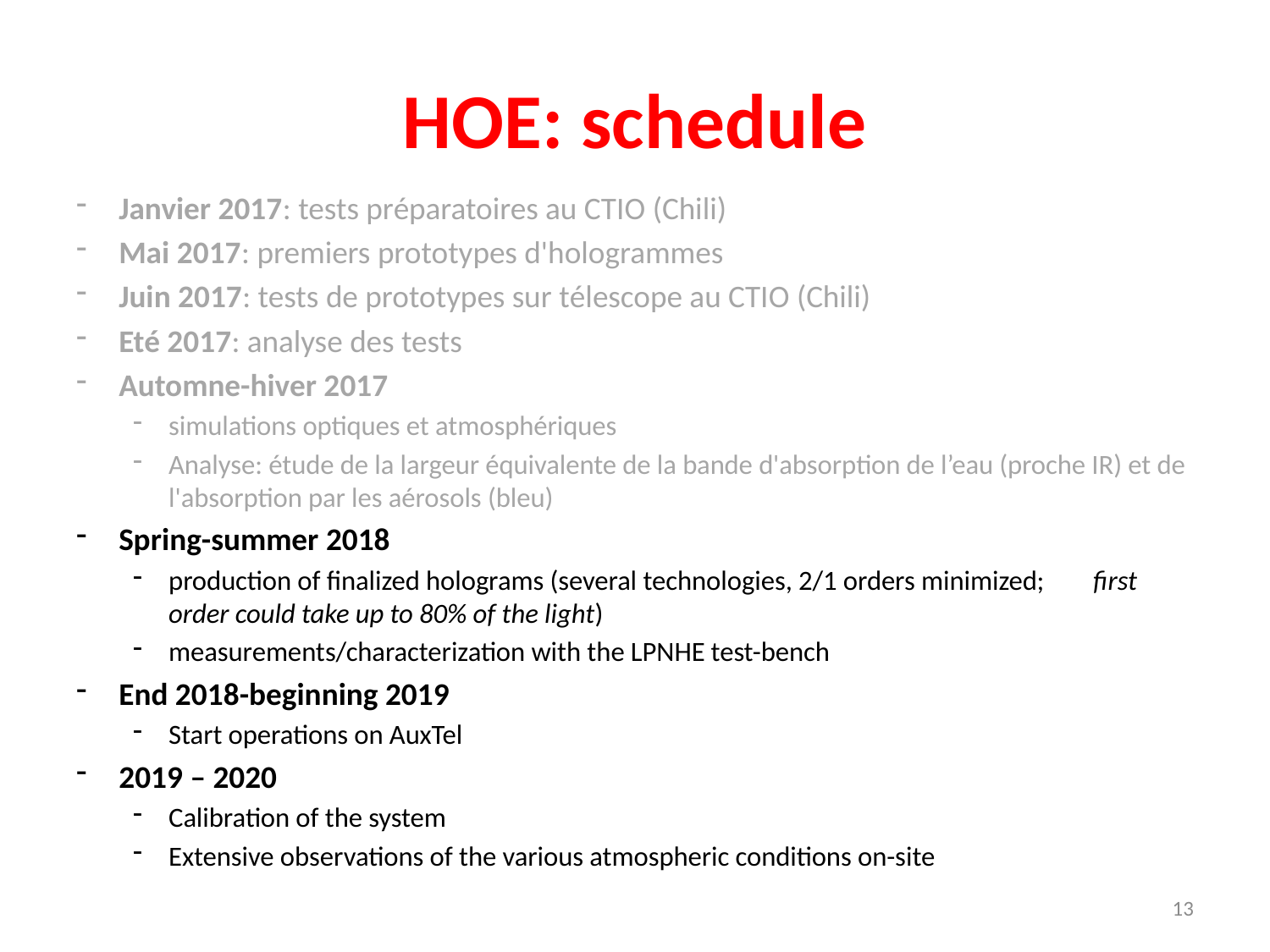

# HOE: schedule
Janvier 2017: tests préparatoires au CTIO (Chili)
Mai 2017: premiers prototypes d'hologrammes
Juin 2017: tests de prototypes sur télescope au CTIO (Chili)
Eté 2017: analyse des tests
Automne-hiver 2017
simulations optiques et atmosphériques
Analyse: étude de la largeur équivalente de la bande d'absorption de l’eau (proche IR) et de l'absorption par les aérosols (bleu)
Spring-summer 2018
production of finalized holograms (several technologies, 2/1 orders minimized; 	first order could take up to 80% of the light)
measurements/characterization with the LPNHE test-bench
End 2018-beginning 2019
Start operations on AuxTel
2019 – 2020
Calibration of the system
Extensive observations of the various atmospheric conditions on-site
13